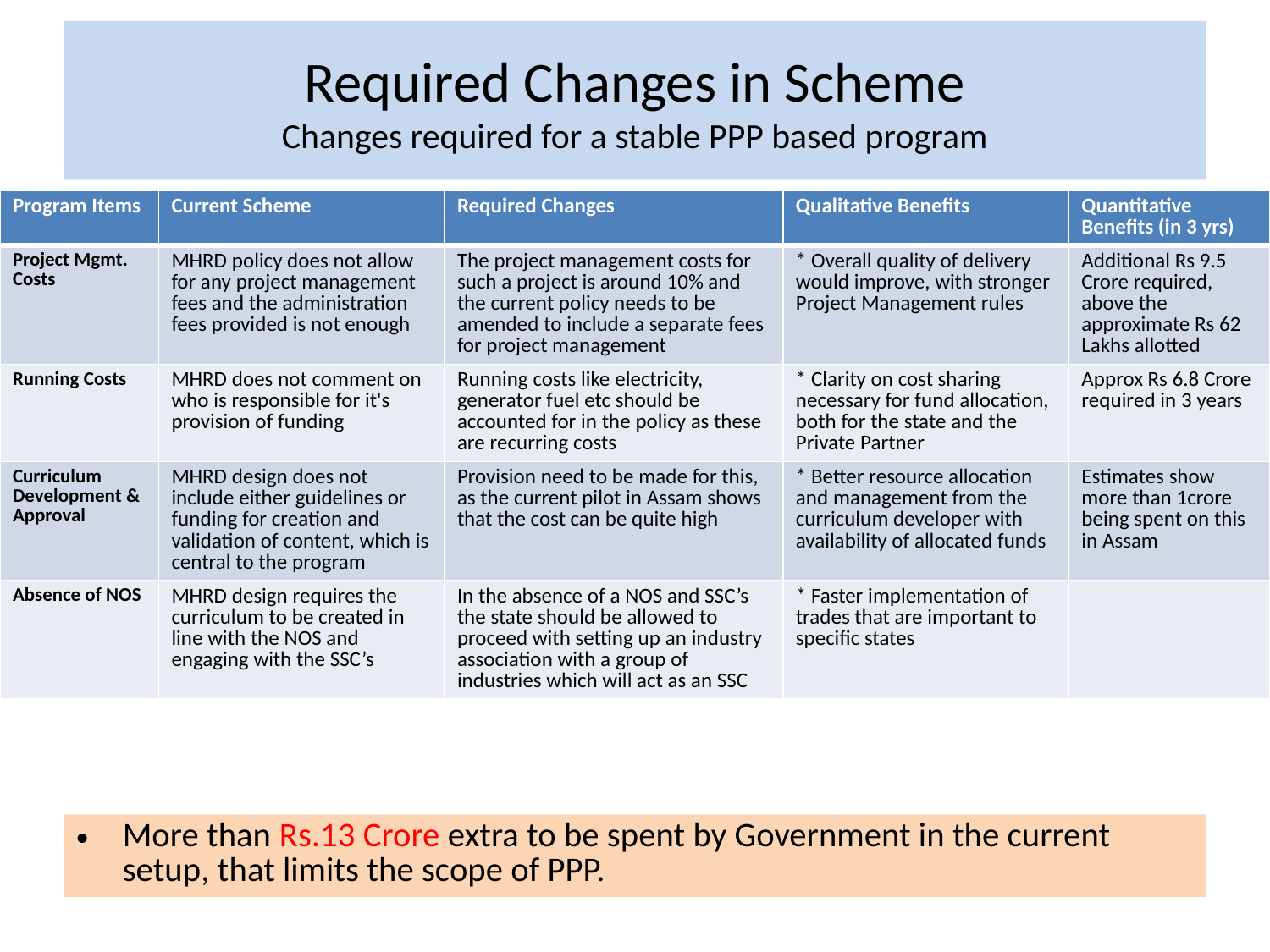

# Required Changes in Scheme Changes required for a stable PPP based program
| Program Items | Current Scheme | Required Changes | Qualitative Benefits | Quantitative Benefits (in 3 yrs) |
| --- | --- | --- | --- | --- |
| Project Mgmt. Costs | MHRD policy does not allow for any project management fees and the administration fees provided is not enough | The project management costs for such a project is around 10% and the current policy needs to be amended to include a separate fees for project management | \* Overall quality of delivery would improve, with stronger Project Management rules | Additional Rs 9.5 Crore required, above the approximate Rs 62 Lakhs allotted |
| Running Costs | MHRD does not comment on who is responsible for it's provision of funding | Running costs like electricity, generator fuel etc should be accounted for in the policy as these are recurring costs | \* Clarity on cost sharing necessary for fund allocation, both for the state and the Private Partner | Approx Rs 6.8 Crore required in 3 years |
| Curriculum Development & Approval | MHRD design does not include either guidelines or funding for creation and validation of content, which is central to the program | Provision need to be made for this, as the current pilot in Assam shows that the cost can be quite high | \* Better resource allocation and management from the curriculum developer with availability of allocated funds | Estimates show more than 1crore being spent on this in Assam |
| Absence of NOS | MHRD design requires the curriculum to be created in line with the NOS and engaging with the SSC’s | In the absence of a NOS and SSC’s the state should be allowed to proceed with setting up an industry association with a group of industries which will act as an SSC | \* Faster implementation of trades that are important to specific states |  |
More than Rs.13 Crore extra to be spent by Government in the current setup, that limits the scope of PPP.